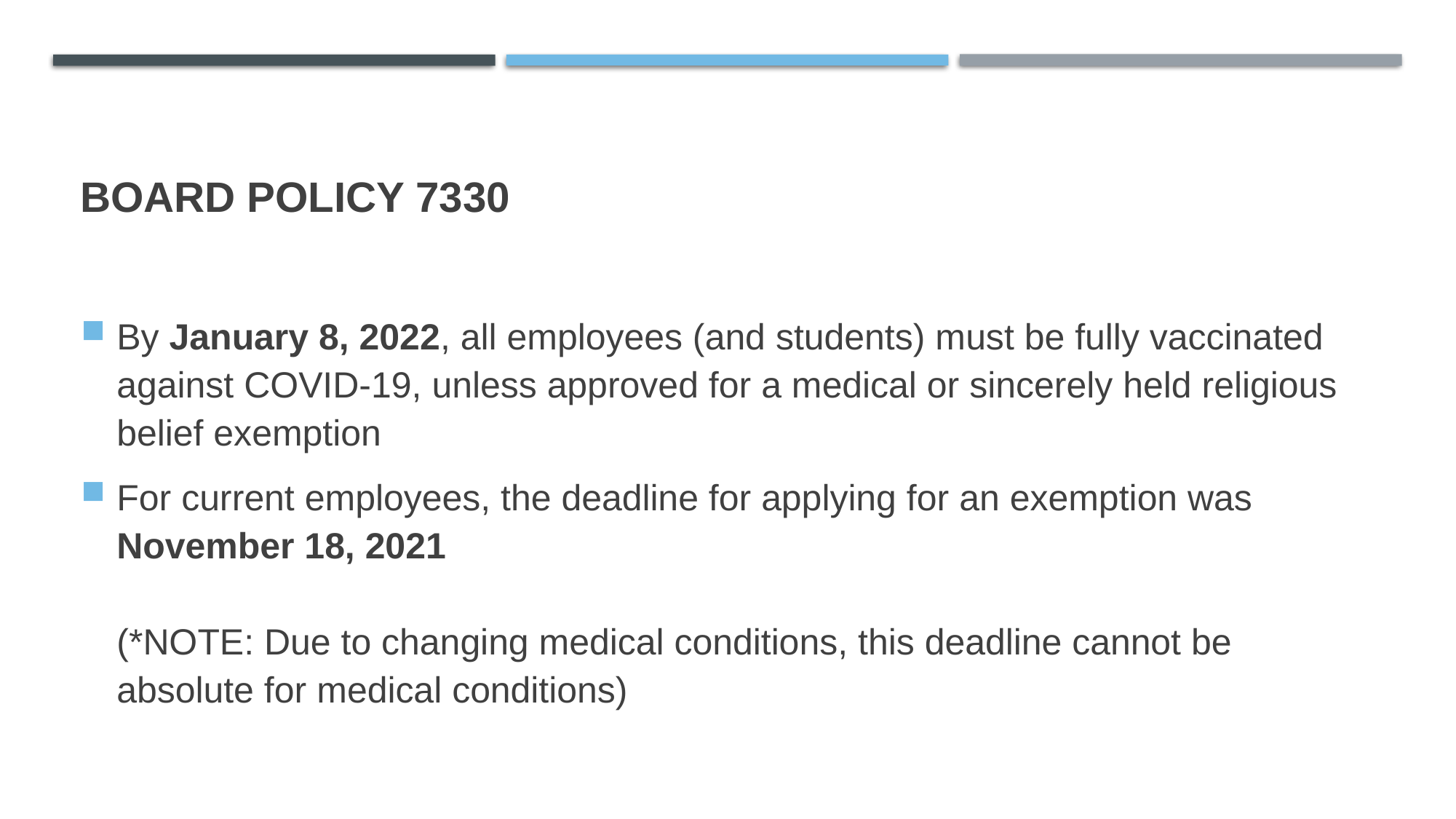

# Board Policy 7330
By January 8, 2022, all employees (and students) must be fully vaccinated against COVID-19, unless approved for a medical or sincerely held religious belief exemption
For current employees, the deadline for applying for an exemption was November 18, 2021
(*NOTE: Due to changing medical conditions, this deadline cannot be absolute for medical conditions)